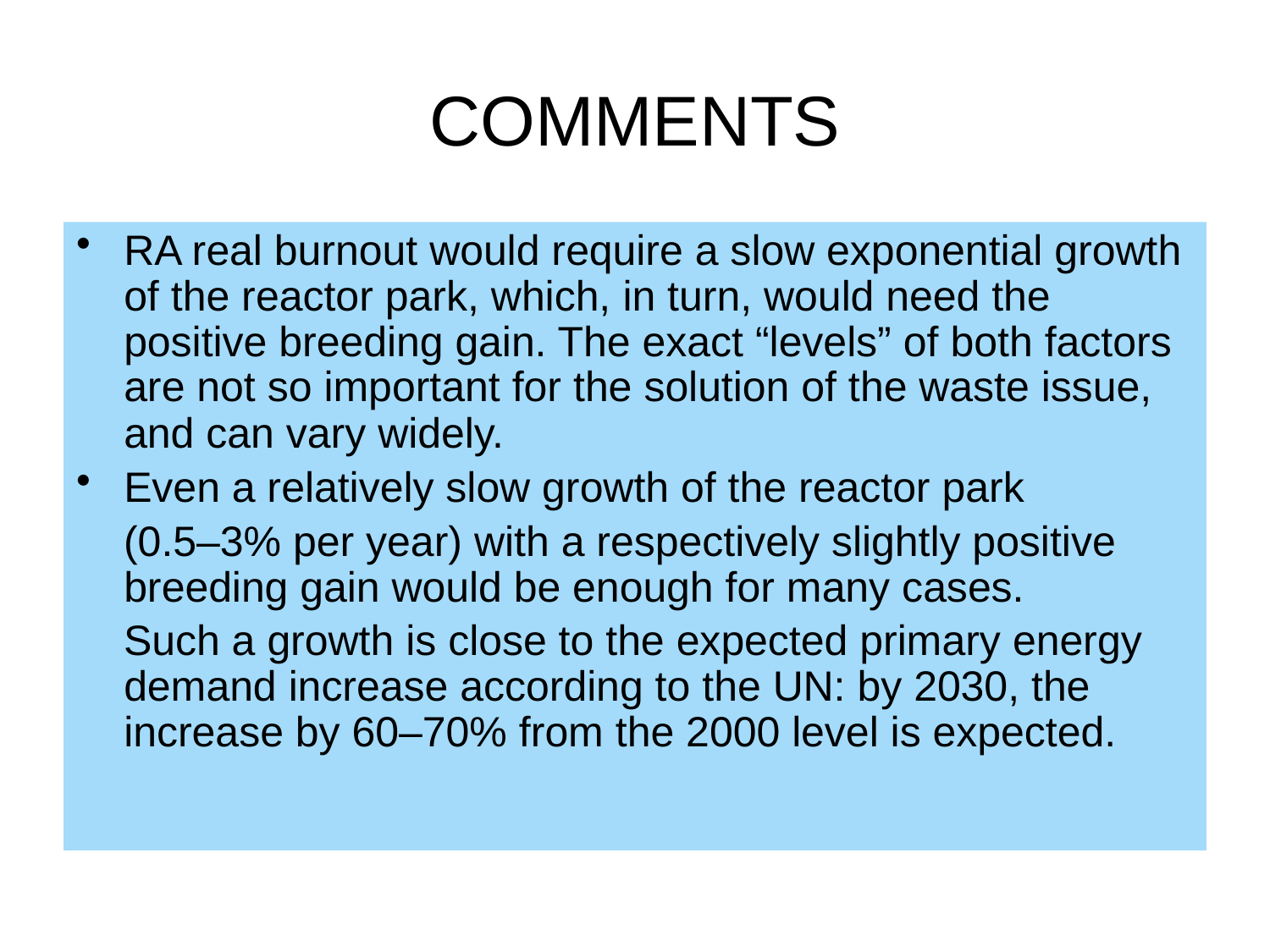

# COMMENTS
RA real burnout would require a slow exponential growth of the reactor park, which, in turn, would need the positive breeding gain. The exact “levels” of both factors are not so important for the solution of the waste issue, and can vary widely.
Even a relatively slow growth of the reactor park
    (0.5–3% per year) with a respectively slightly positive breeding gain would be enough for many cases.
    Such a growth is close to the expected primary energy demand increase according to the UN: by 2030, the increase by 60–70% from the 2000 level is expected.